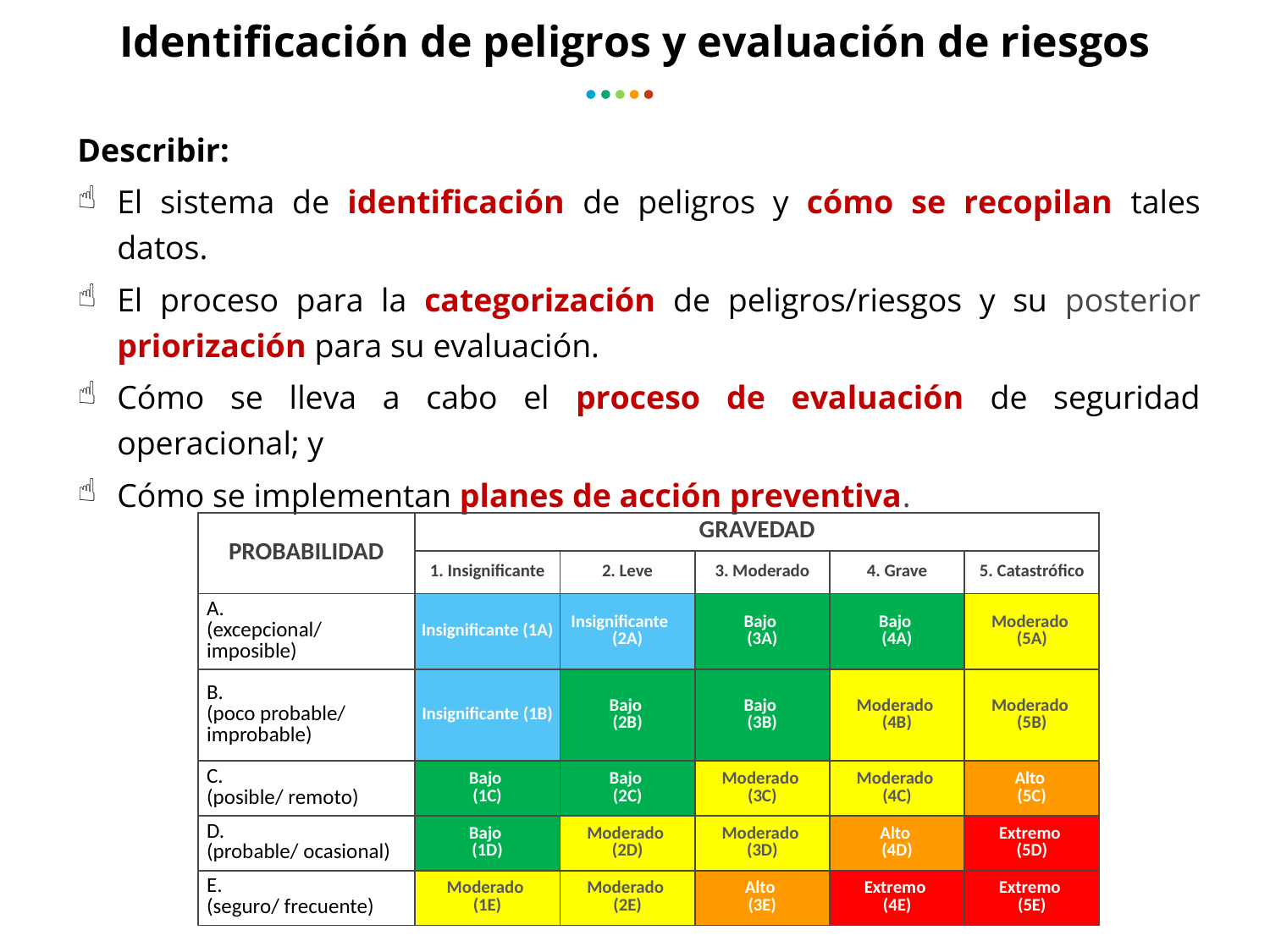

Identificación de peligros y evaluación de riesgos

Describir:
El sistema de identificación de peligros y cómo se recopilan tales datos.
El proceso para la categorización de peligros/riesgos y su posterior priorización para su evaluación.
Cómo se lleva a cabo el proceso de evaluación de seguridad operacional; y
Cómo se implementan planes de acción preventiva.
| PROBABILIDAD | GRAVEDAD |  |  |  |  |
| --- | --- | --- | --- | --- | --- |
|  | 1. Insignificante | 2. Leve | 3. Moderado | 4. Grave | 5. Catastrófico |
| A. (excepcional/ imposible) | Insignificante (1A) | Insignificante (2A) | Bajo (3A) | Bajo (4A) | Moderado (5A) |
| B. (poco probable/ improbable) | Insignificante (1B) | Bajo (2B) | Bajo (3B) | Moderado (4B) | Moderado (5B) |
| C. (posible/ remoto) | Bajo (1C) | Bajo (2C) | Moderado (3C) | Moderado (4C) | Alto (5C) |
| D. (probable/ ocasional) | Bajo (1D) | Moderado (2D) | Moderado (3D) | Alto (4D) | Extremo (5D) |
| E. (seguro/ frecuente) | Moderado (1E) | Moderado (2E) | Alto (3E) | Extremo (4E) | Extremo (5E) |